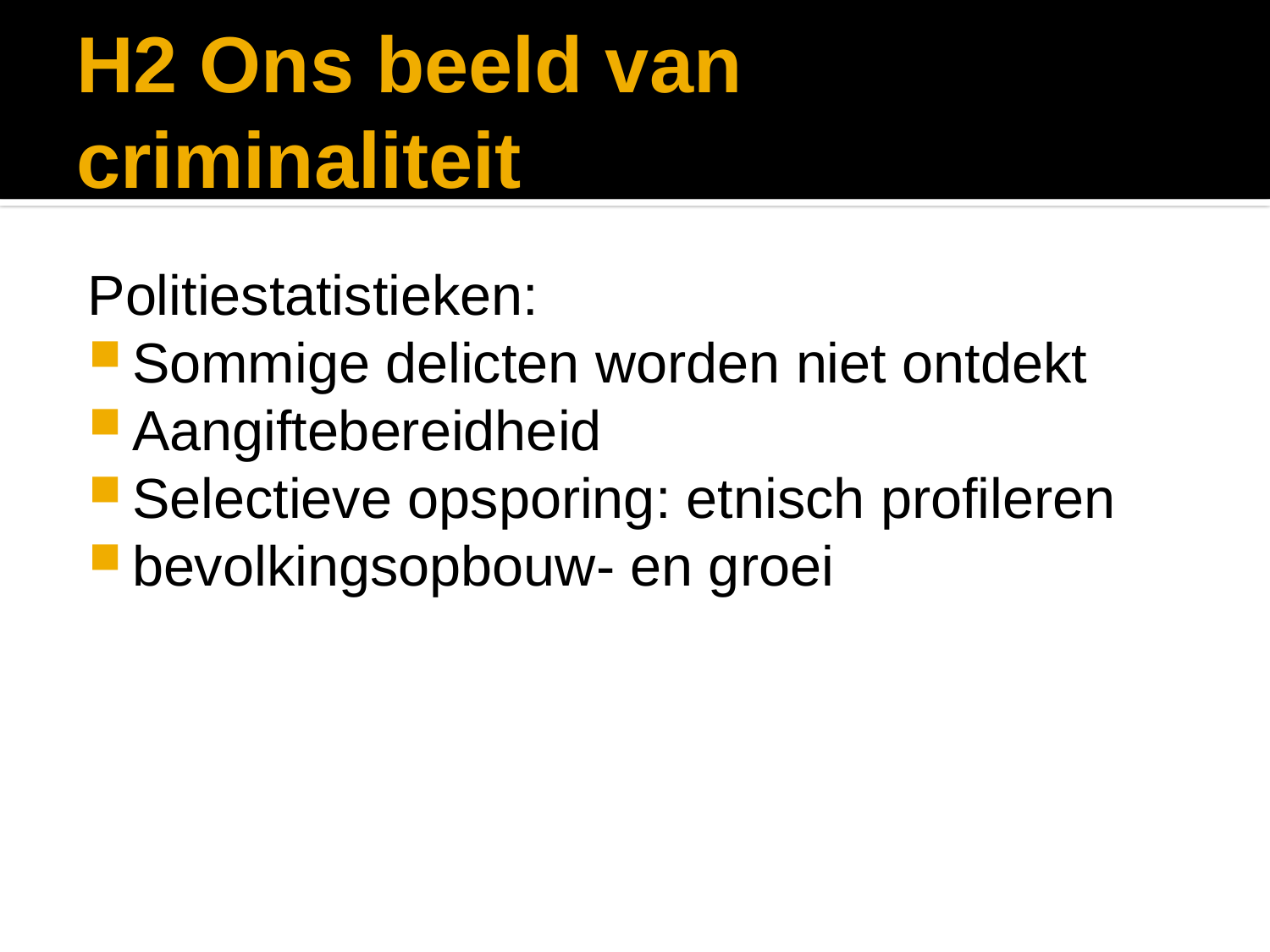

# H2 Ons beeld van criminaliteit
Politiestatistieken:
Sommige delicten worden niet ontdekt
Aangiftebereidheid
Selectieve opsporing: etnisch profileren
bevolkingsopbouw- en groei